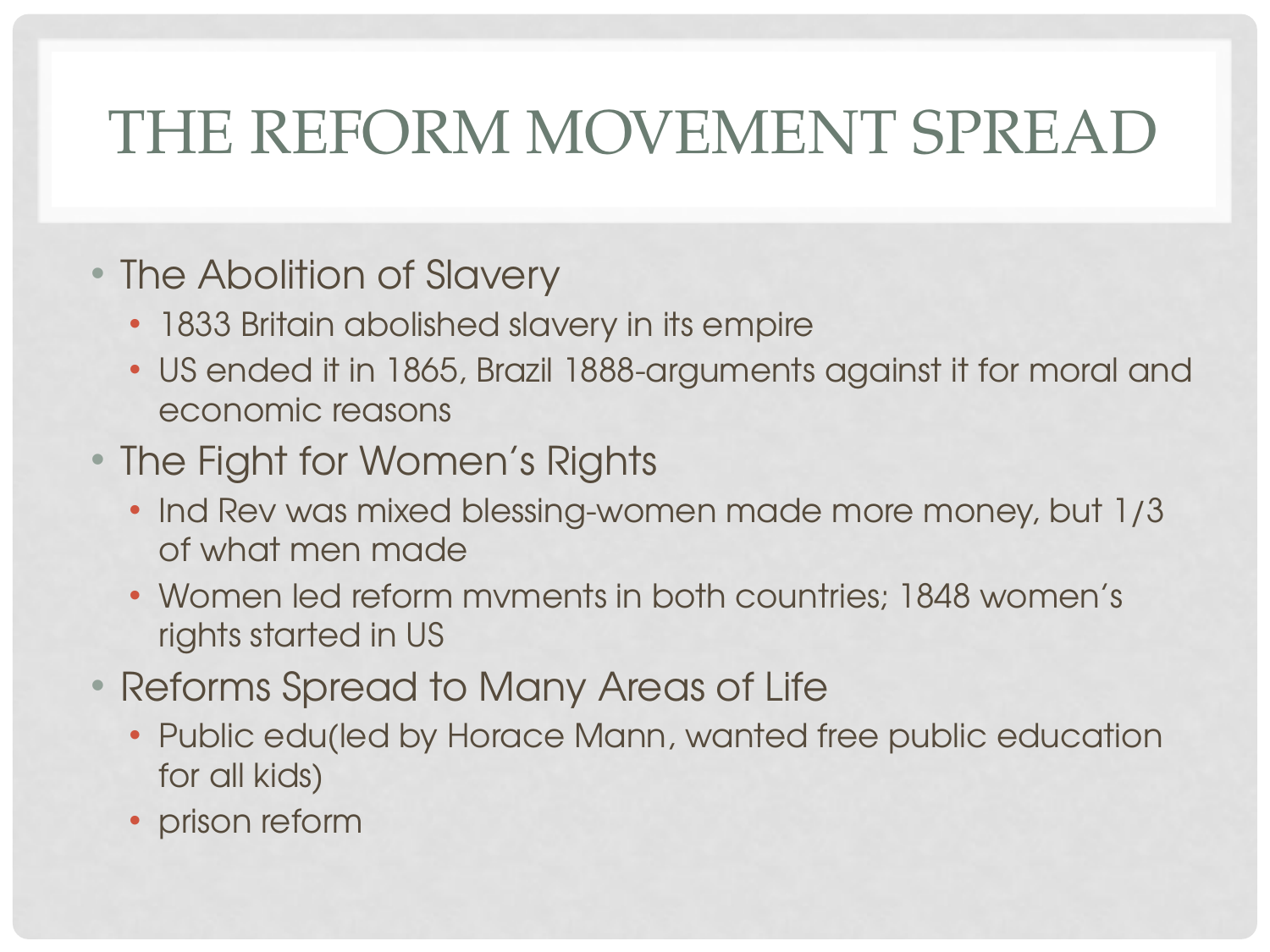

# The reform movement spread
The Abolition of Slavery
1833 Britain abolished slavery in its empire
US ended it in 1865, Brazil 1888-arguments against it for moral and economic reasons
The Fight for Women’s Rights
Ind Rev was mixed blessing-women made more money, but 1/3 of what men made
Women led reform mvments in both countries; 1848 women’s rights started in US
Reforms Spread to Many Areas of Life
Public edu(led by Horace Mann, wanted free public education for all kids)
prison reform